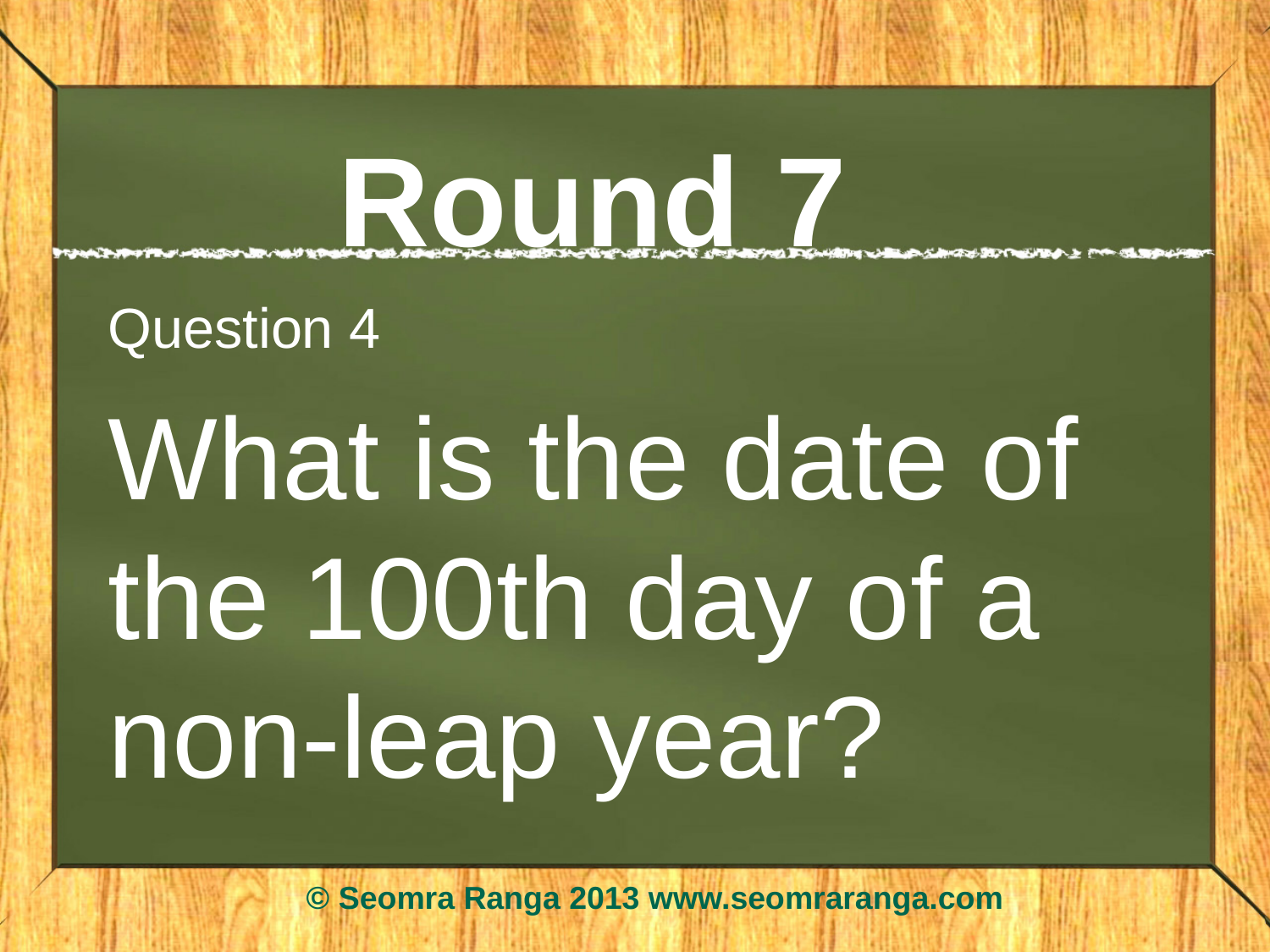

# Round 7
Question 4
What is the date of the 100th day of a non-leap year?
© Seomra Ranga 2013 www.seomraranga.com